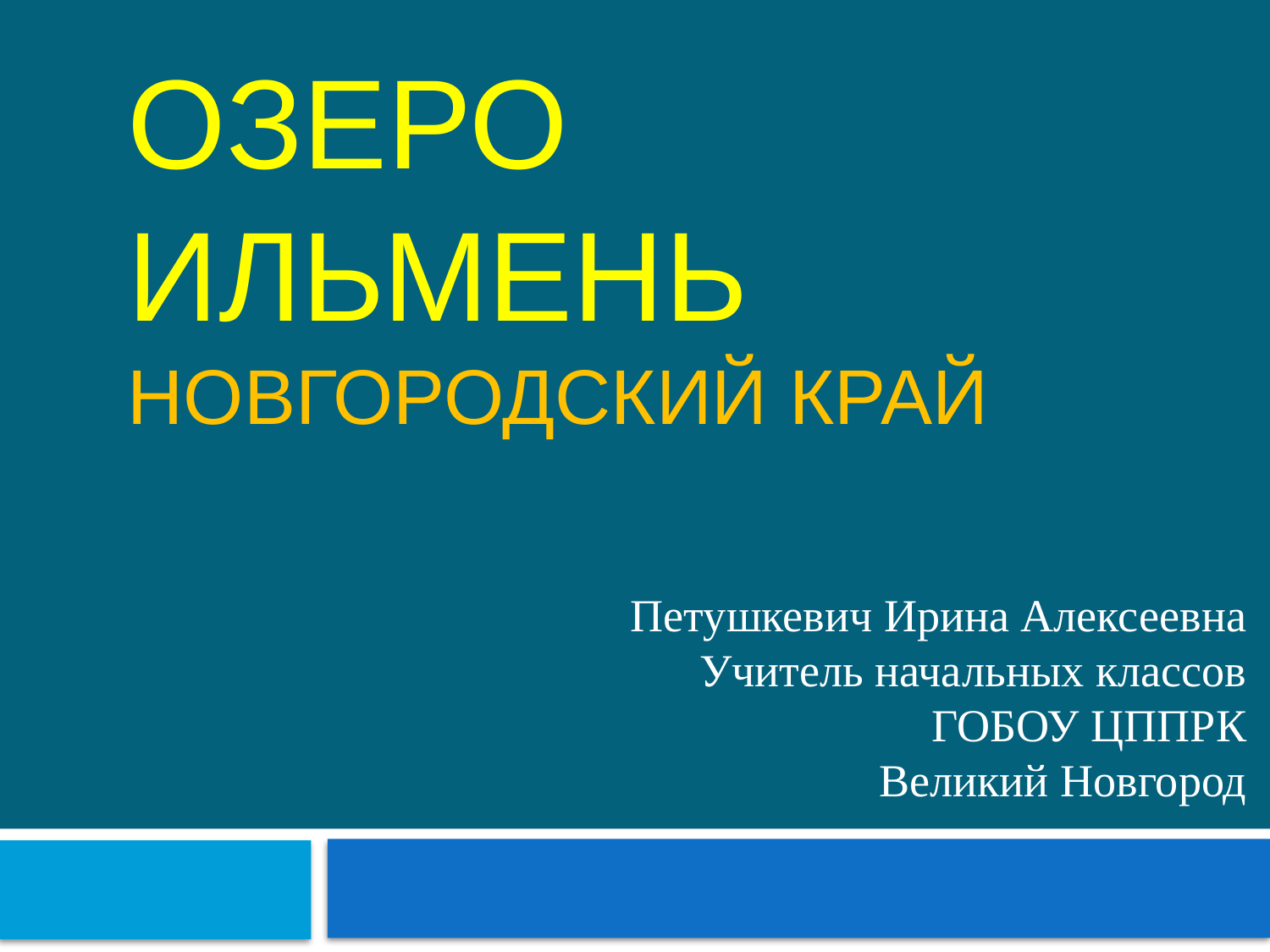

# Озеро Ильмень новгородский край
Петушкевич Ирина Алексеевна
Учитель начальных классов
ГОБОУ ЦППРК
Великий Новгород